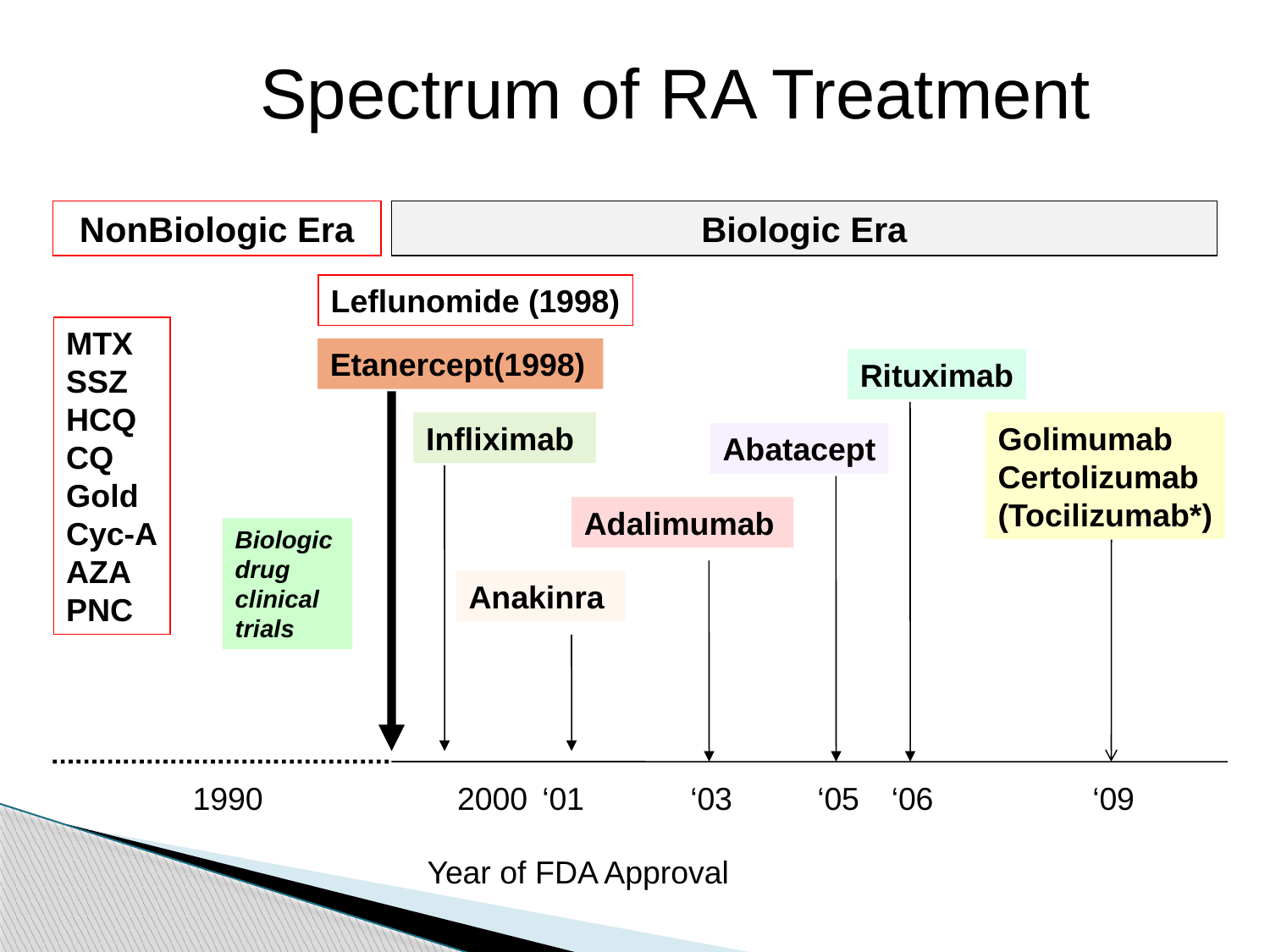

Spectrum of RA Treatment
NonBiologic Era
Biologic Era
Leflunomide (1998)
MTX
SSZ
HCQ
CQ
Gold
Cyc-A
AZA
PNC
Etanercept(1998)
Rituximab

Infliximab
Golimumab
Certolizumab
(Tocilizumab*)
Abatacept

Adalimumab
Biologic
drug
clinical
trials

Anakinra

1990
2000
‘01
‘03
‘05
‘06
‘09
Year of FDA Approval